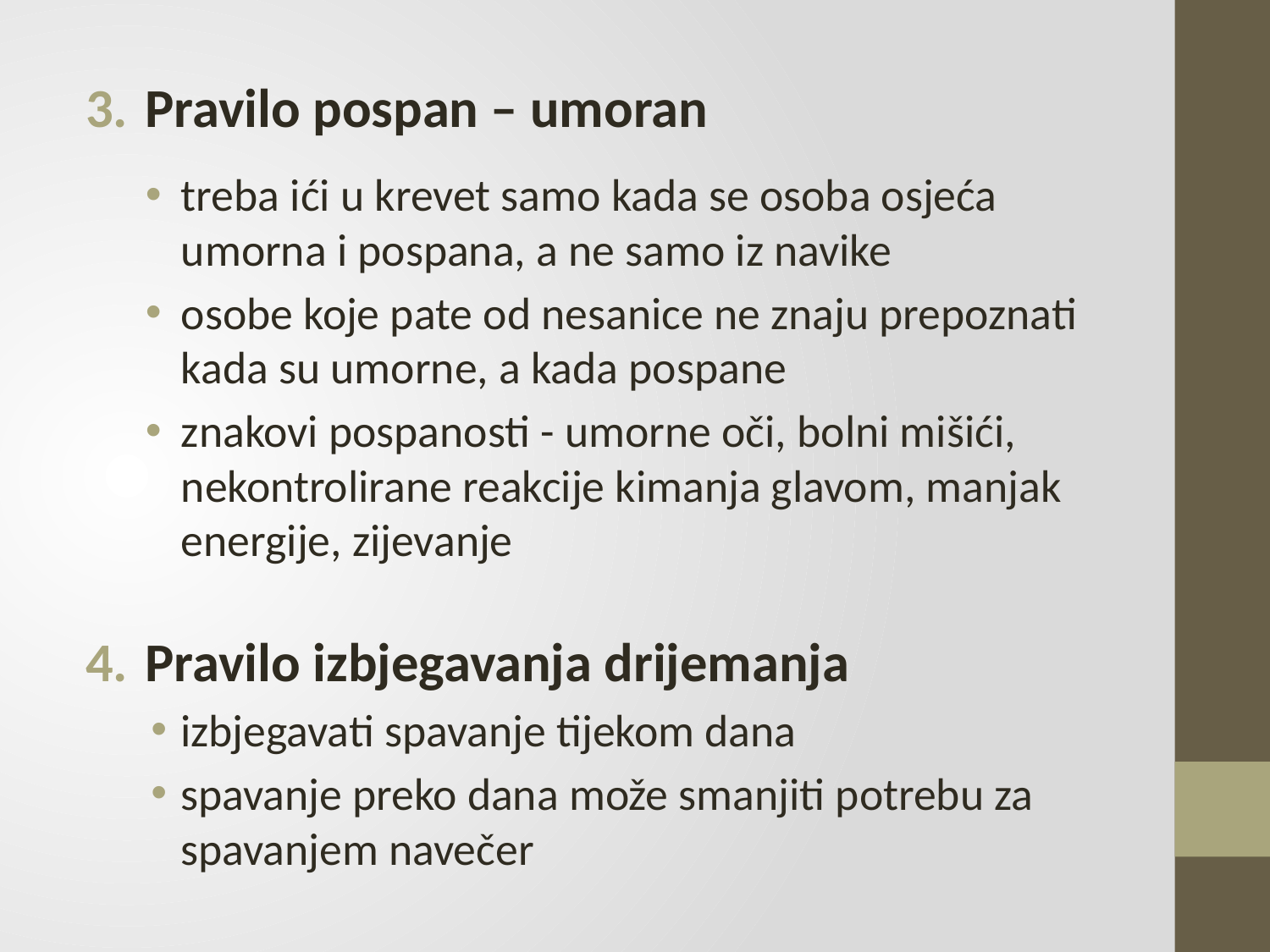

Pravilo pospan – umoran

treba ići u krevet samo kada se osoba osjeća umorna i pospana, a ne samo iz navike
osobe koje pate od nesanice ne znaju prepoznati kada su umorne, a kada pospane
znakovi pospanosti - umorne oči, bolni mišići, nekontrolirane reakcije kimanja glavom, manjak energije, zijevanje

Pravilo izbjegavanja drijemanja
izbjegavati spavanje tijekom dana
spavanje preko dana može smanjiti potrebu za spavanjem navečer